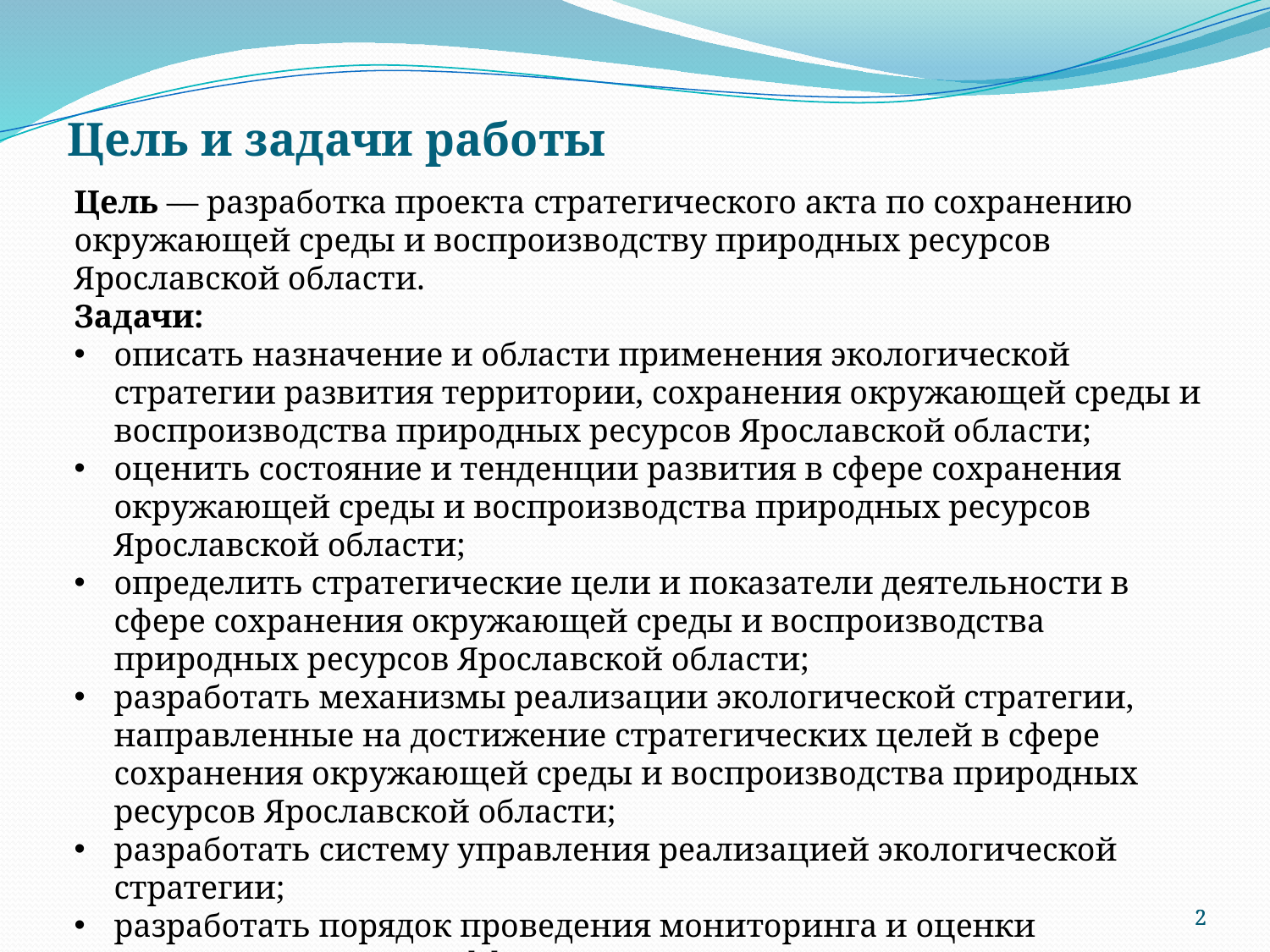

Цель и задачи работы
Цель — разработка проекта стратегического акта по сохранению окружающей среды и воспроизводству природных ресурсов Ярославской области.
Задачи:
описать назначение и области применения экологической стратегии развития территории, сохранения окружающей среды и воспроизводства природных ресурсов Ярославской области;
оценить состояние и тенденции развития в сфере сохранения окружающей среды и воспроизводства природных ресурсов Ярославской области;
определить стратегические цели и показатели деятельности в сфере сохранения окружающей среды и воспроизводства природных ресурсов Ярославской области;
разработать механизмы реализации экологической стратегии, направленные на достижение стратегических целей в сфере сохранения окружающей среды и воспроизводства природных ресурсов Ярославской области;
разработать систему управления реализацией экологической стратегии;
разработать порядок проведения мониторинга и оценки результативности и эффективности реализации стратегии, а также основные критерии и показатели оценки реализации стратегии.
2
2